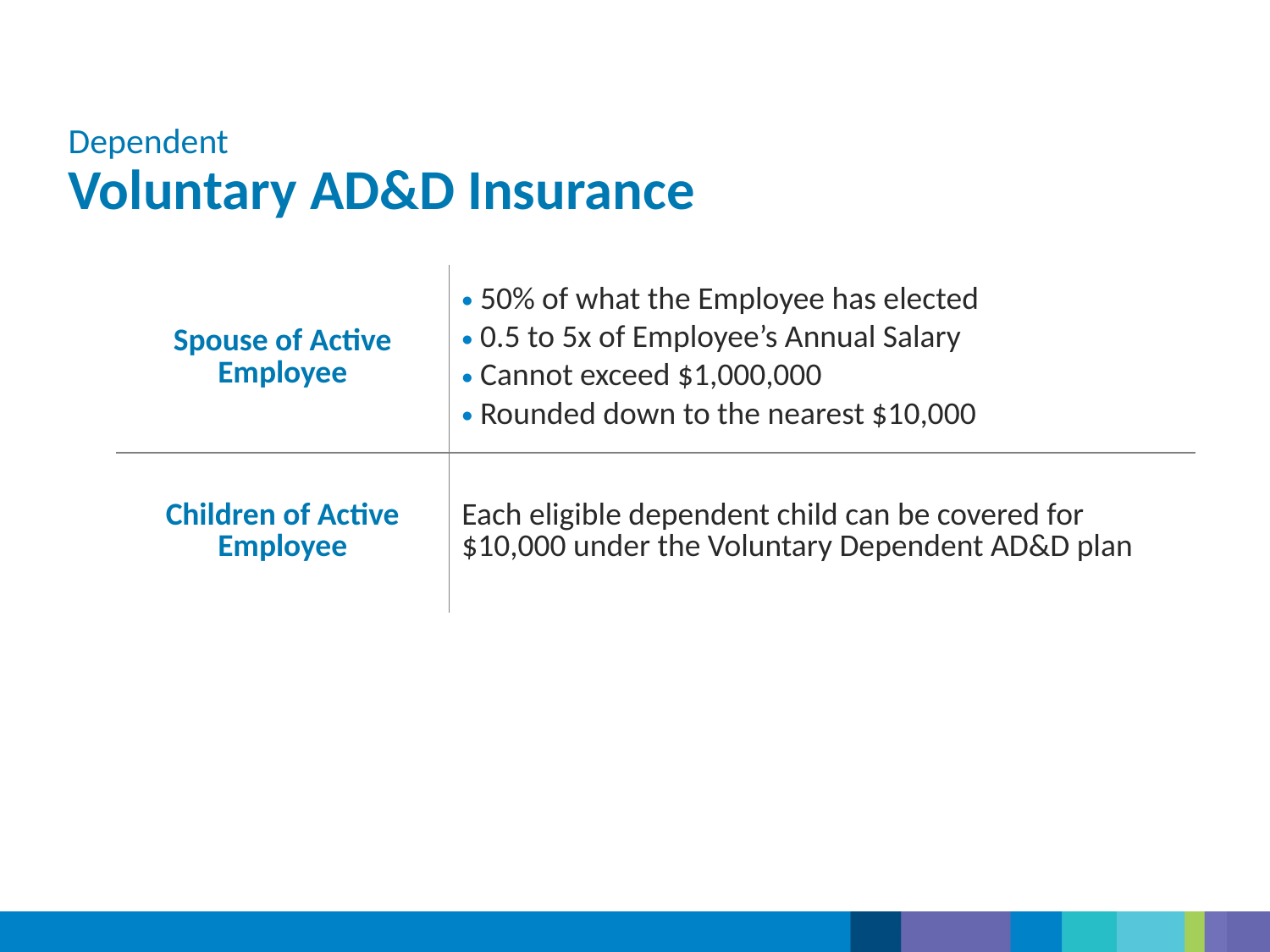

Dependent
Voluntary AD&D Insurance
| Spouse of Active Employee | 50% of what the Employee has elected 0.5 to 5x of Employee’s Annual Salary Cannot exceed $1,000,000 Rounded down to the nearest $10,000 |
| --- | --- |
| Children of Active Employee | Each eligible dependent child can be covered for $10,000 under the Voluntary Dependent AD&D plan |